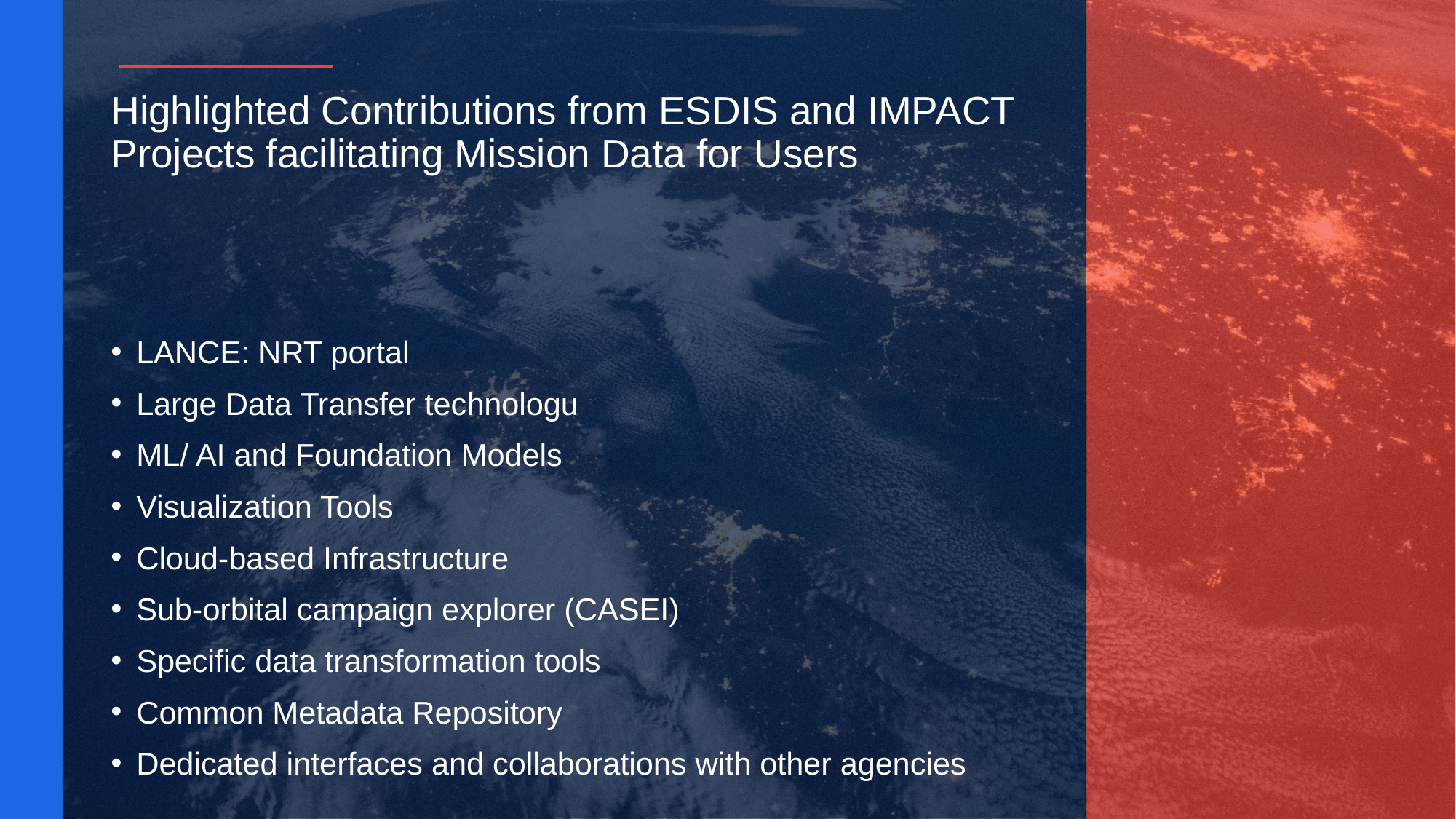

# Highlighted Contributions from ESDIS and IMPACT Projects facilitating Mission Data for Users
LANCE: NRT portal
Large Data Transfer technologu
ML/ AI and Foundation Models
Visualization Tools
Cloud-based Infrastructure
Sub-orbital campaign explorer (CASEI)
Specific data transformation tools
Common Metadata Repository
Dedicated interfaces and collaborations with other agencies